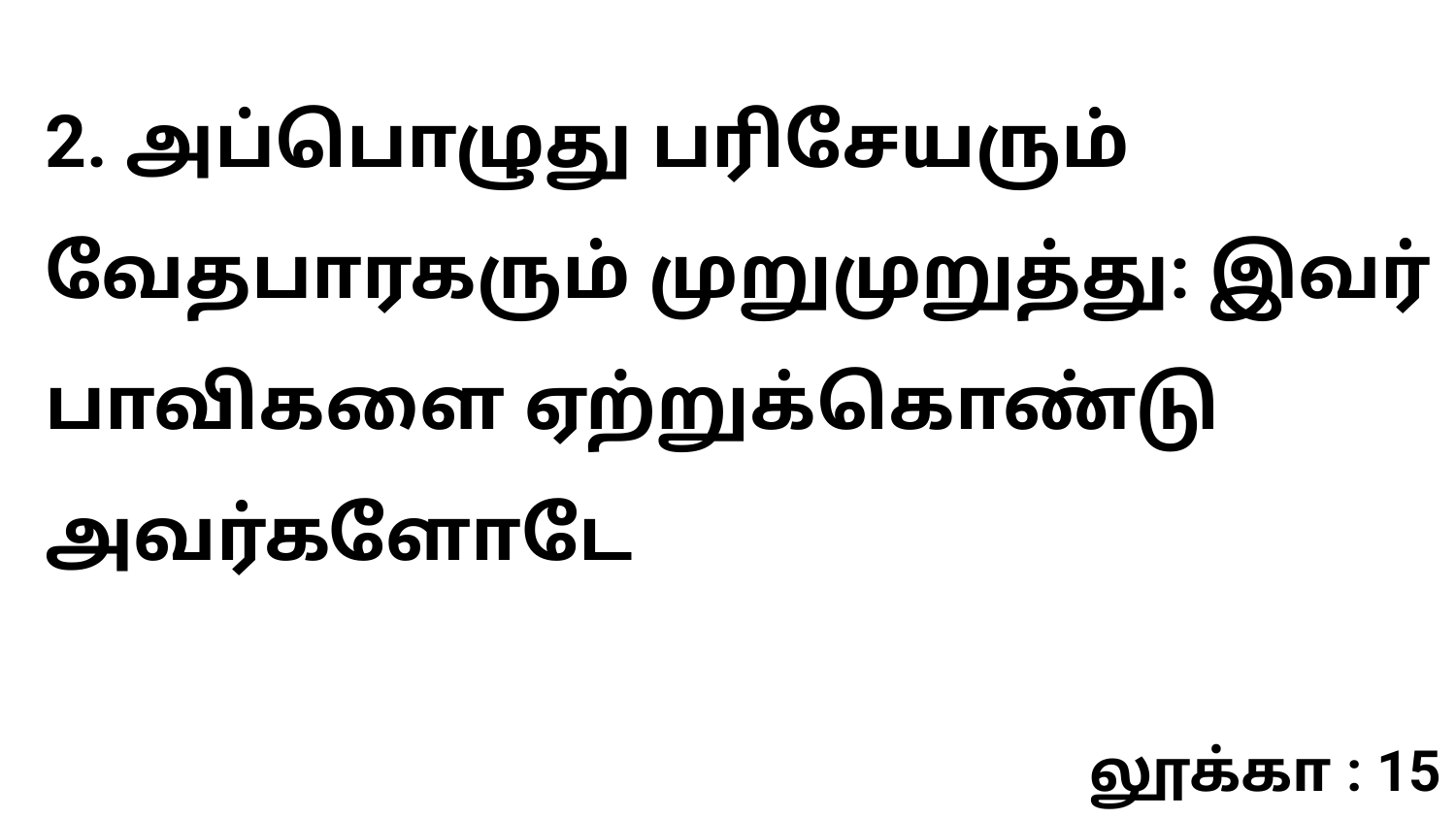

2. அப்பொழுது பரிசேயரும் வேதபாரகரும் முறுமுறுத்து: இவர் பாவிகளை ஏற்றுக்கொண்டு அவர்களோடே
லூக்கா : 15